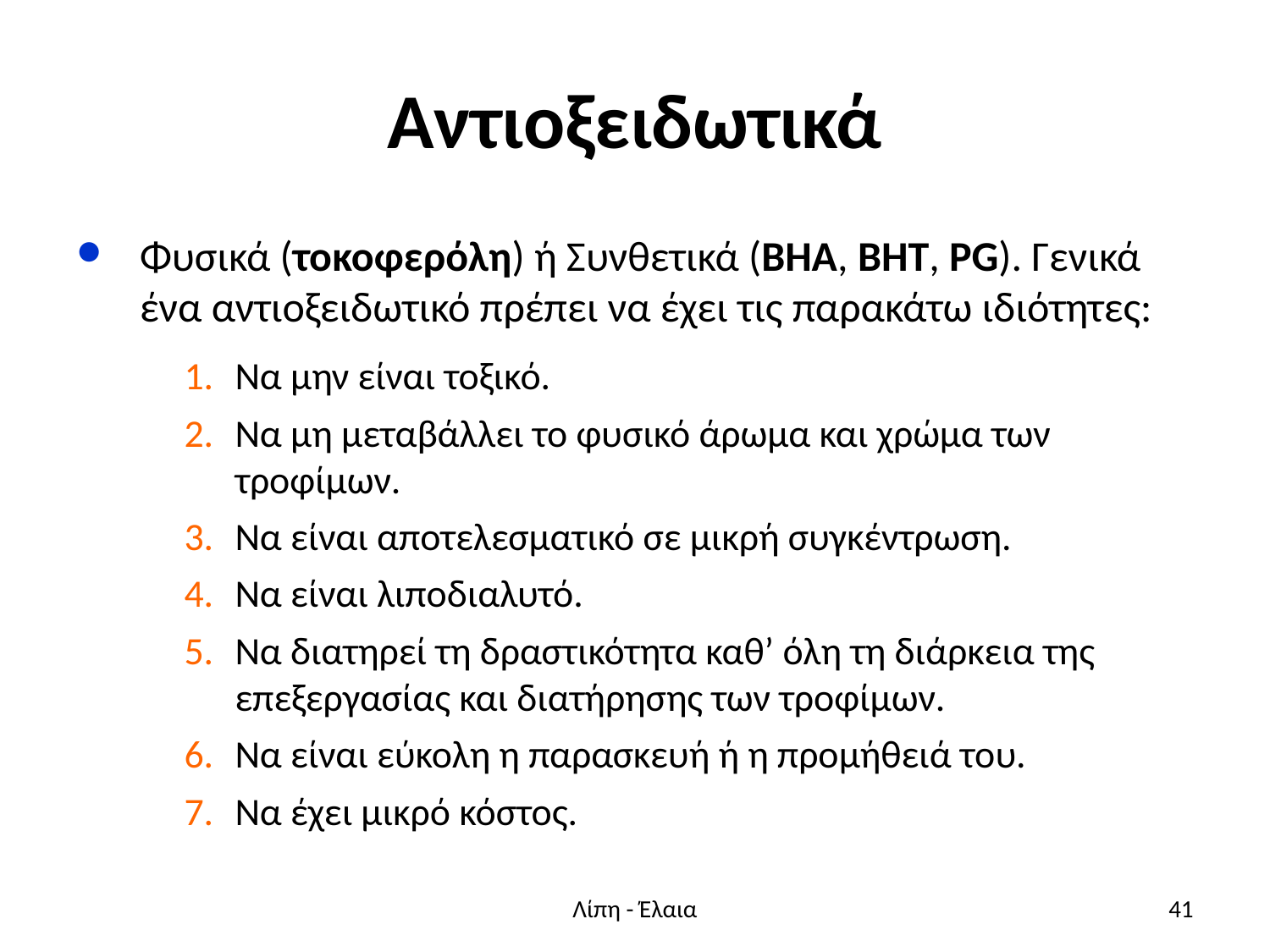

# Αντιοξειδωτικά
Φυσικά (τοκοφερόλη) ή Συνθετικά (BHA, BHT, PG). Γενικά ένα αντιοξειδωτικό πρέπει να έχει τις παρακάτω ιδιότητες:
Να μην είναι τοξικό.
Να μη μεταβάλλει το φυσικό άρωμα και χρώμα των τροφίμων.
Να είναι αποτελεσματικό σε μικρή συγκέντρωση.
Να είναι λιποδιαλυτό.
Να διατηρεί τη δραστικότητα καθ’ όλη τη διάρκεια της επεξεργασίας και διατήρησης των τροφίμων.
Να είναι εύκολη η παρασκευή ή η προμήθειά του.
Να έχει μικρό κόστος.
Λίπη - Έλαια
41